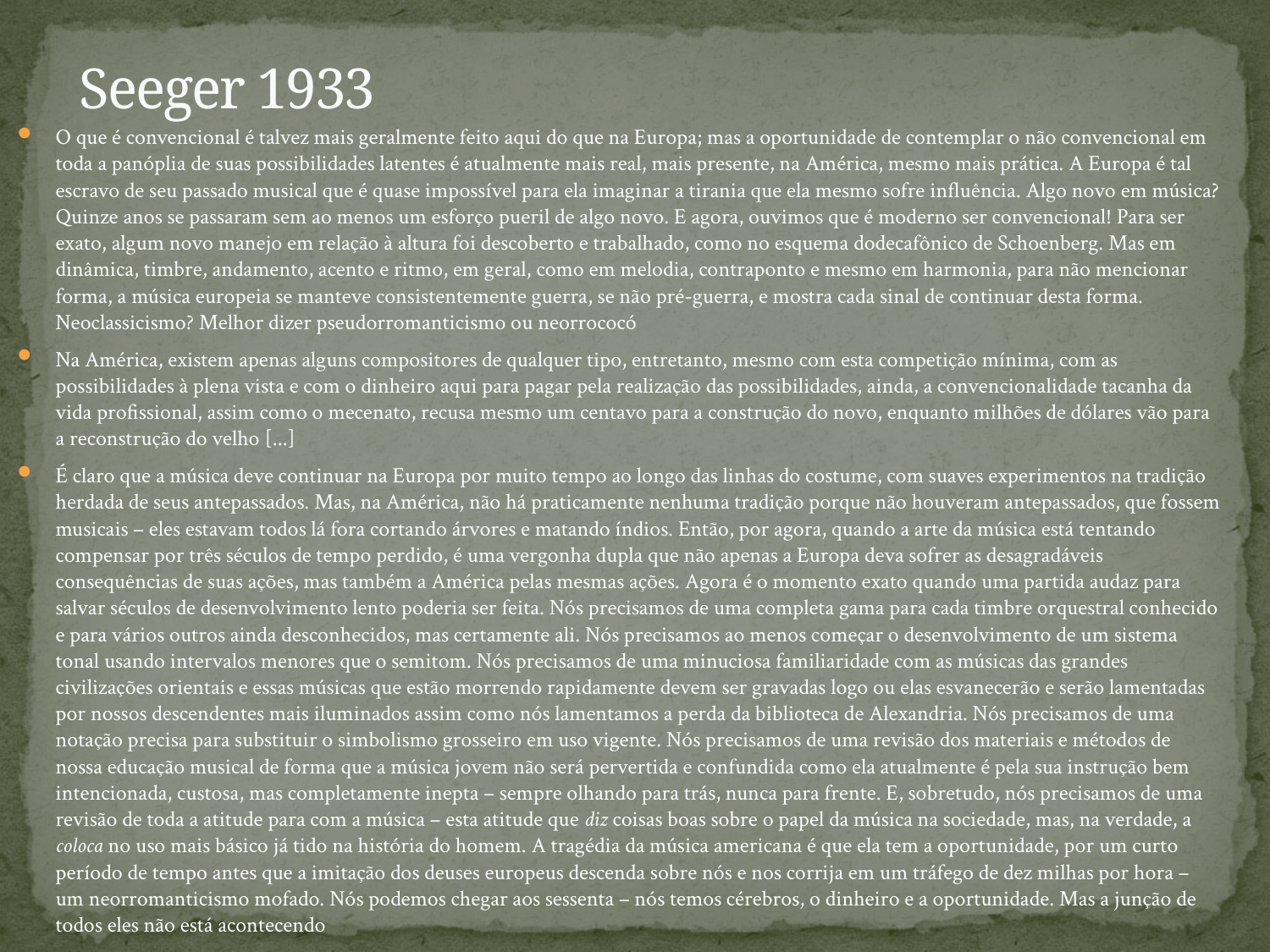

# Seeger 1933
O que é convencional é talvez mais geralmente feito aqui do que na Europa; mas a oportunidade de contemplar o não convencional em toda a panóplia de suas possibilidades latentes é atualmente mais real, mais presente, na América, mesmo mais prática. A Europa é tal escravo de seu passado musical que é quase impossível para ela imaginar a tirania que ela mesmo sofre influência. Algo novo em música? Quinze anos se passaram sem ao menos um esforço pueril de algo novo. E agora, ouvimos que é moderno ser convencional! Para ser exato, algum novo manejo em relação à altura foi descoberto e trabalhado, como no esquema dodecafônico de Schoenberg. Mas em dinâmica, timbre, andamento, acento e ritmo, em geral, como em melodia, contraponto e mesmo em harmonia, para não mencionar forma, a música europeia se manteve consistentemente guerra, se não pré-guerra, e mostra cada sinal de continuar desta forma. Neoclassicismo? Melhor dizer pseudorromanticismo ou neorrococó
Na América, existem apenas alguns compositores de qualquer tipo, entretanto, mesmo com esta competição mínima, com as possibilidades à plena vista e com o dinheiro aqui para pagar pela realização das possibilidades, ainda, a convencionalidade tacanha da vida profissional, assim como o mecenato, recusa mesmo um centavo para a construção do novo, enquanto milhões de dólares vão para a reconstrução do velho [...]
É claro que a música deve continuar na Europa por muito tempo ao longo das linhas do costume, com suaves experimentos na tradição herdada de seus antepassados. Mas, na América, não há praticamente nenhuma tradição porque não houveram antepassados, que fossem musicais – eles estavam todos lá fora cortando árvores e matando índios. Então, por agora, quando a arte da música está tentando compensar por três séculos de tempo perdido, é uma vergonha dupla que não apenas a Europa deva sofrer as desagradáveis consequências de suas ações, mas também a América pelas mesmas ações. Agora é o momento exato quando uma partida audaz para salvar séculos de desenvolvimento lento poderia ser feita. Nós precisamos de uma completa gama para cada timbre orquestral conhecido e para vários outros ainda desconhecidos, mas certamente ali. Nós precisamos ao menos começar o desenvolvimento de um sistema tonal usando intervalos menores que o semitom. Nós precisamos de uma minuciosa familiaridade com as músicas das grandes civilizações orientais e essas músicas que estão morrendo rapidamente devem ser gravadas logo ou elas esvanecerão e serão lamentadas por nossos descendentes mais iluminados assim como nós lamentamos a perda da biblioteca de Alexandria. Nós precisamos de uma notação precisa para substituir o simbolismo grosseiro em uso vigente. Nós precisamos de uma revisão dos materiais e métodos de nossa educação musical de forma que a música jovem não será pervertida e confundida como ela atualmente é pela sua instrução bem intencionada, custosa, mas completamente inepta – sempre olhando para trás, nunca para frente. E, sobretudo, nós precisamos de uma revisão de toda a atitude para com a música – esta atitude que diz coisas boas sobre o papel da música na sociedade, mas, na verdade, a coloca no uso mais básico já tido na história do homem. A tragédia da música americana é que ela tem a oportunidade, por um curto período de tempo antes que a imitação dos deuses europeus descenda sobre nós e nos corrija em um tráfego de dez milhas por hora – um neorromanticismo mofado. Nós podemos chegar aos sessenta – nós temos cérebros, o dinheiro e a oportunidade. Mas a junção de todos eles não está acontecendo